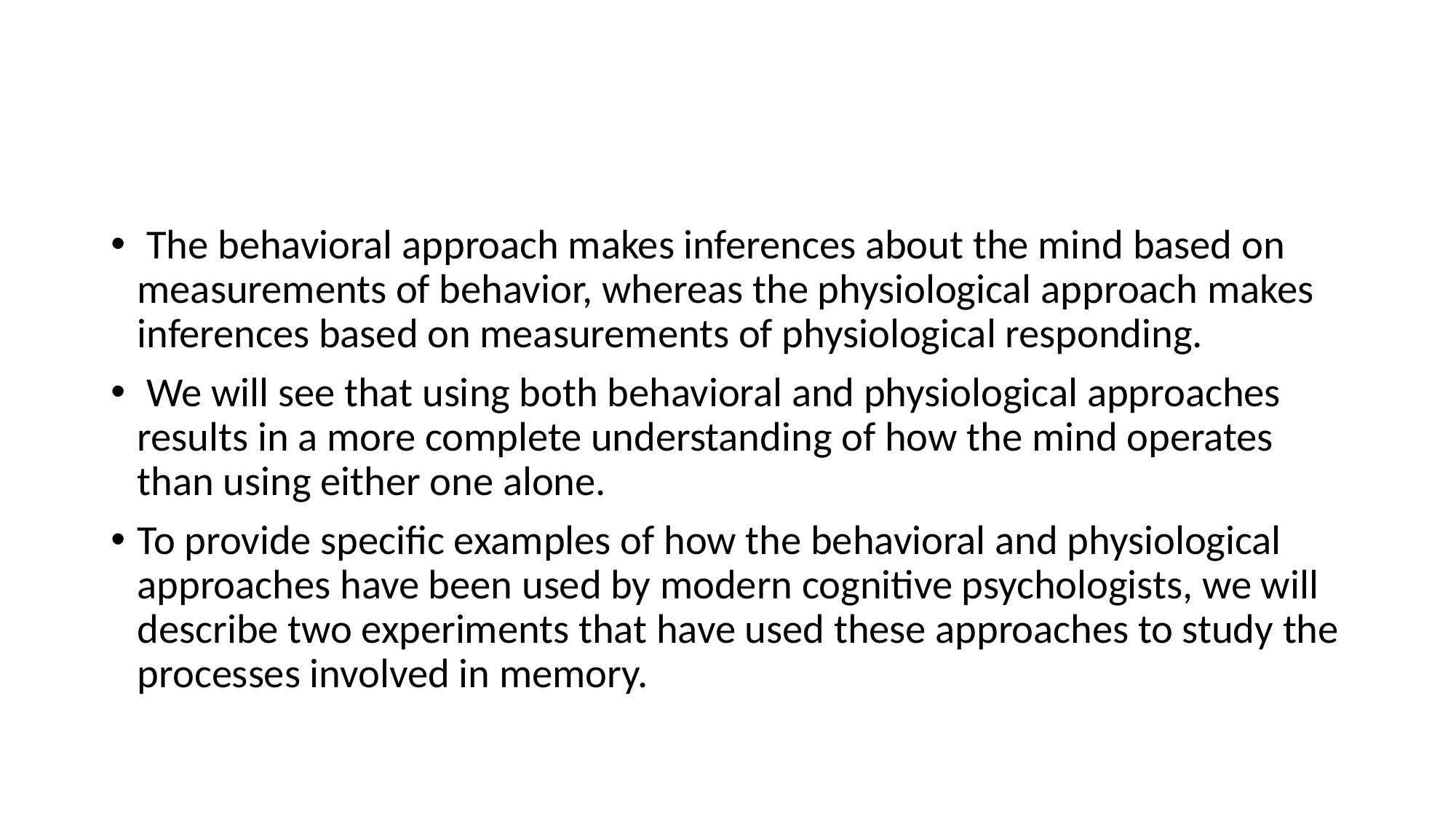

#
 The behavioral approach makes inferences about the mind based on measurements of behavior, whereas the physiological approach makes inferences based on measurements of physiological responding.
 We will see that using both behavioral and physiological approaches results in a more complete understanding of how the mind operates than using either one alone.
To provide specific examples of how the behavioral and physiological approaches have been used by modern cognitive psychologists, we will describe two experiments that have used these approaches to study the processes involved in memory.